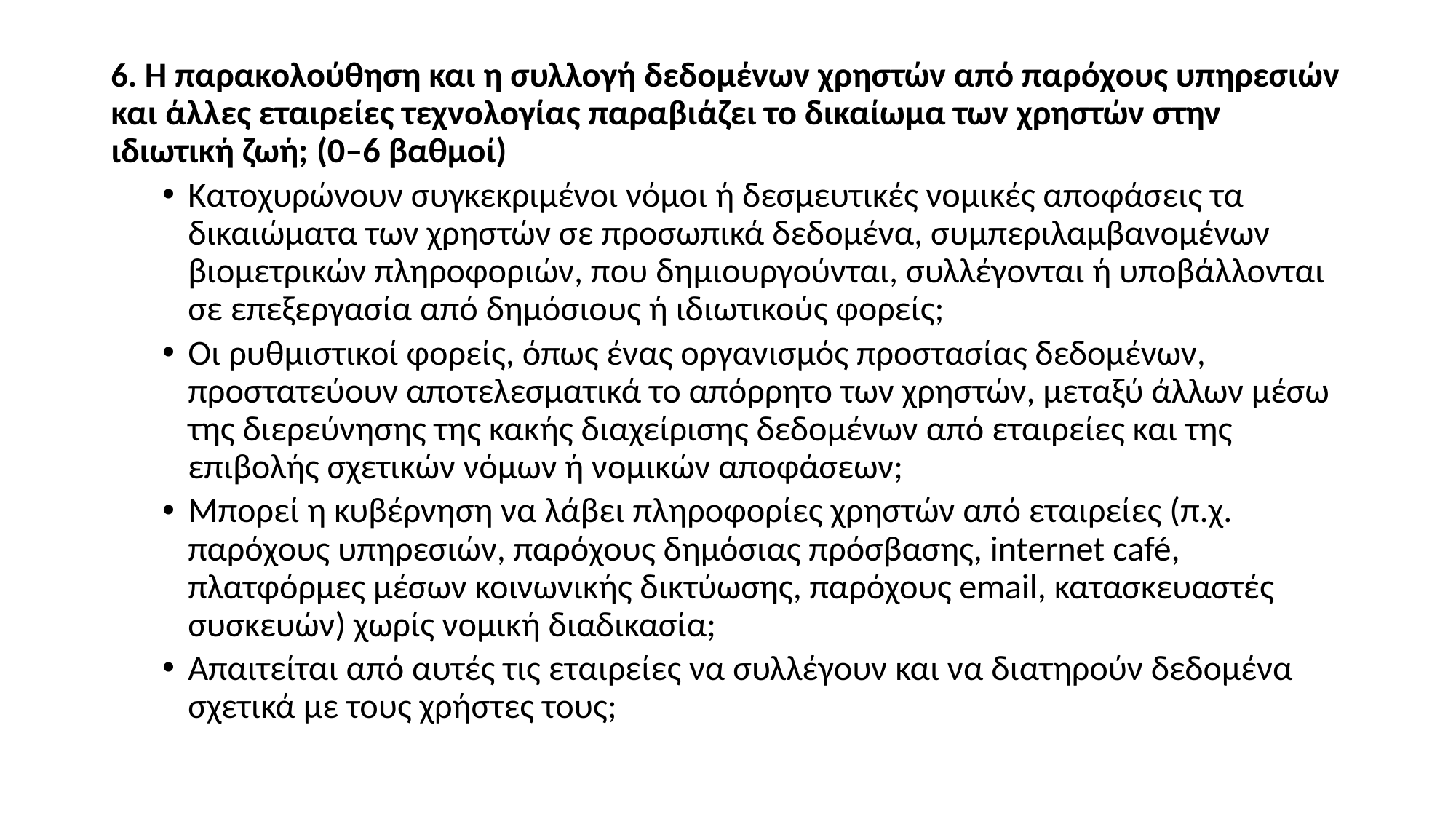

6. Η παρακολούθηση και η συλλογή δεδομένων χρηστών από παρόχους υπηρεσιών και άλλες εταιρείες τεχνολογίας παραβιάζει το δικαίωμα των χρηστών στην ιδιωτική ζωή; (0–6 βαθμοί)
Κατοχυρώνουν συγκεκριμένοι νόμοι ή δεσμευτικές νομικές αποφάσεις τα δικαιώματα των χρηστών σε προσωπικά δεδομένα, συμπεριλαμβανομένων βιομετρικών πληροφοριών, που δημιουργούνται, συλλέγονται ή υποβάλλονται σε επεξεργασία από δημόσιους ή ιδιωτικούς φορείς;
Οι ρυθμιστικοί φορείς, όπως ένας οργανισμός προστασίας δεδομένων, προστατεύουν αποτελεσματικά το απόρρητο των χρηστών, μεταξύ άλλων μέσω της διερεύνησης της κακής διαχείρισης δεδομένων από εταιρείες και της επιβολής σχετικών νόμων ή νομικών αποφάσεων;
Μπορεί η κυβέρνηση να λάβει πληροφορίες χρηστών από εταιρείες (π.χ. παρόχους υπηρεσιών, παρόχους δημόσιας πρόσβασης, internet café, πλατφόρμες μέσων κοινωνικής δικτύωσης, παρόχους email, κατασκευαστές συσκευών) χωρίς νομική διαδικασία;
Απαιτείται από αυτές τις εταιρείες να συλλέγουν και να διατηρούν δεδομένα σχετικά με τους χρήστες τους;